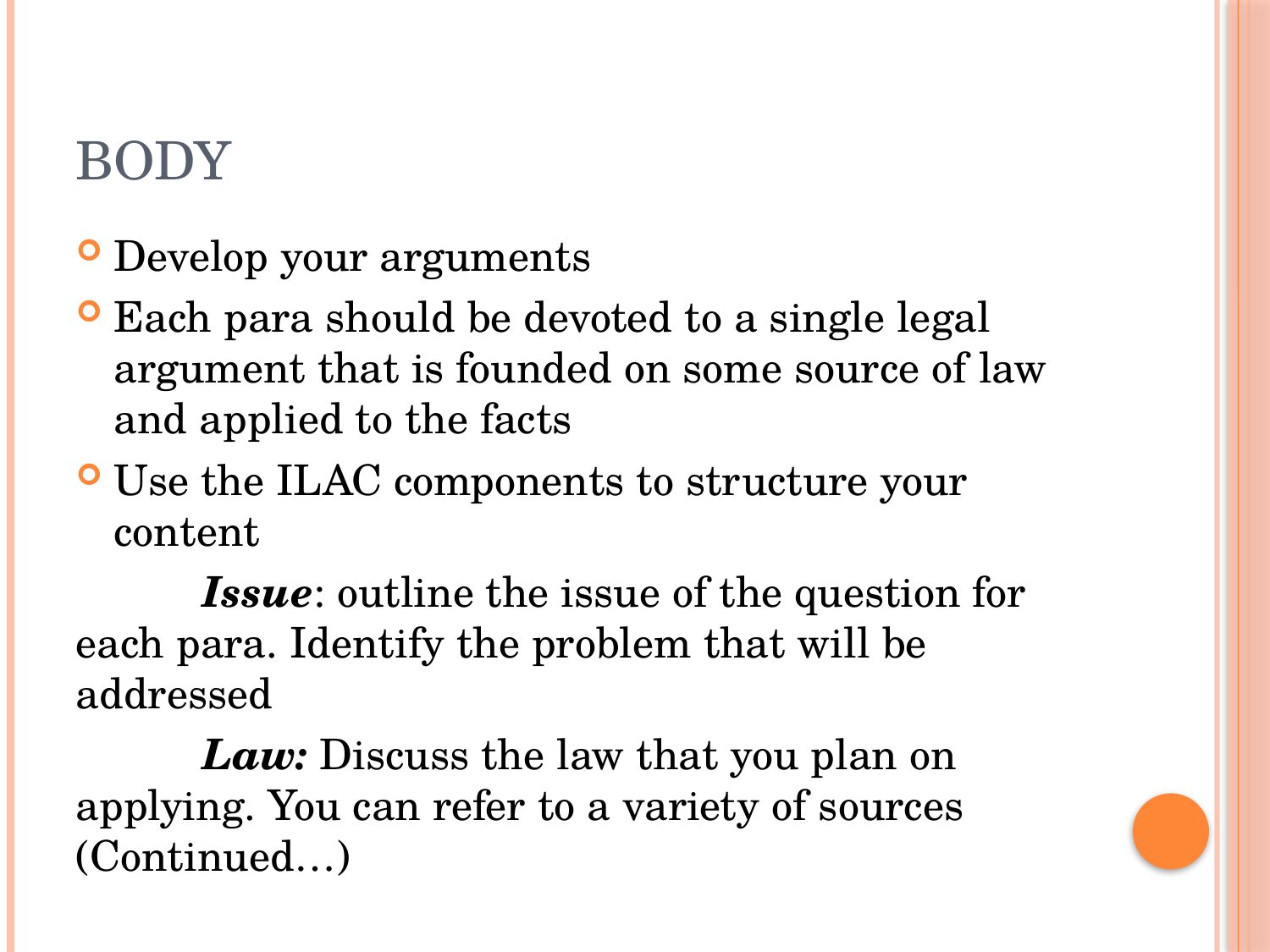

# Body
Develop your arguments
Each para should be devoted to a single legal argument that is founded on some source of law and applied to the facts
Use the ILAC components to structure your content
	Issue: outline the issue of the question for each para. Identify the problem that will be addressed
	Law: Discuss the law that you plan on applying. You can refer to a variety of sources (Continued…)